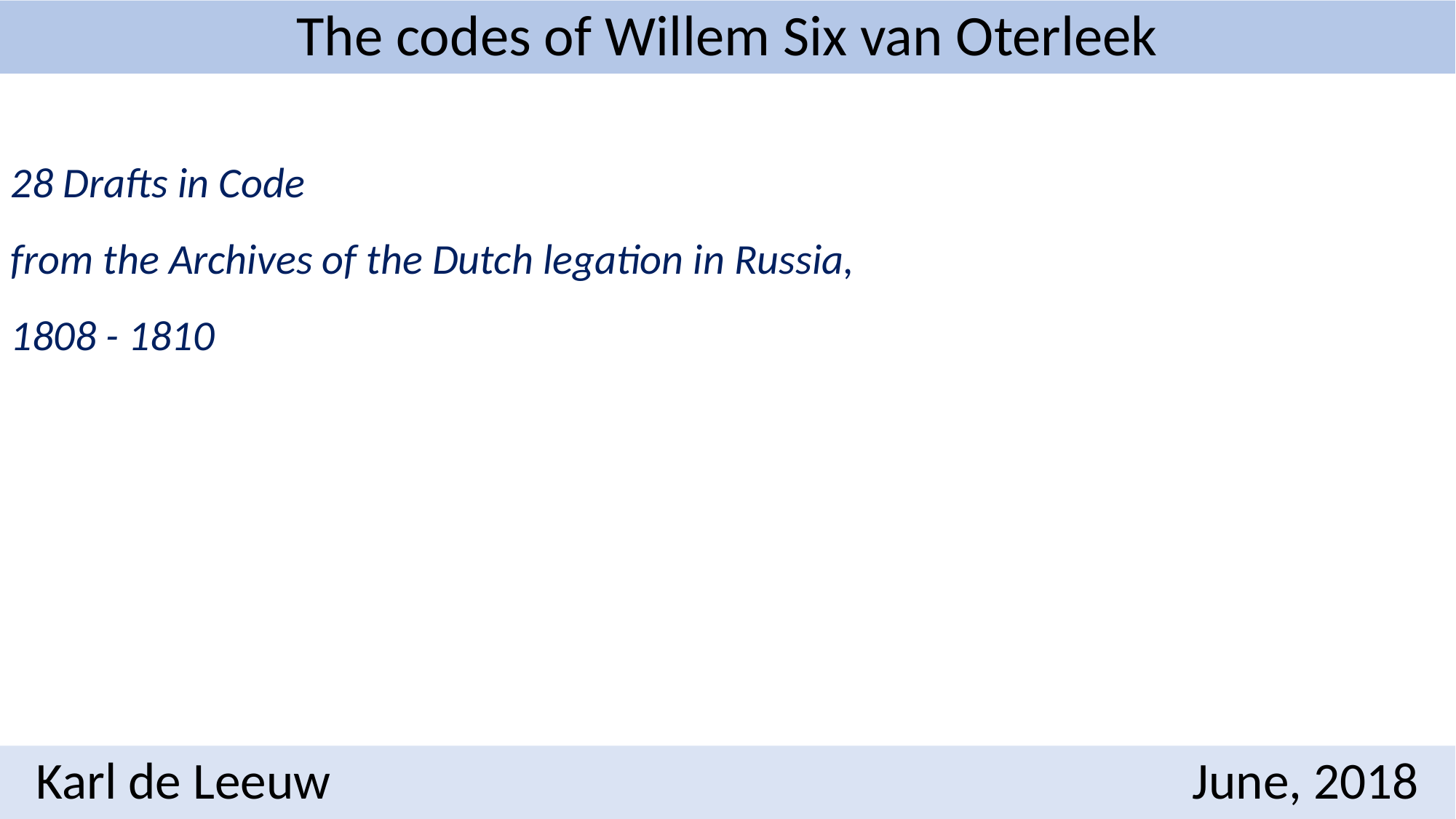

# The codes of Willem Six van Oterleek

28 Drafts in Code
from the Archives of the Dutch legation in Russia,
1808 - 1810
Karl de Leeuw                                                                          June, 2018